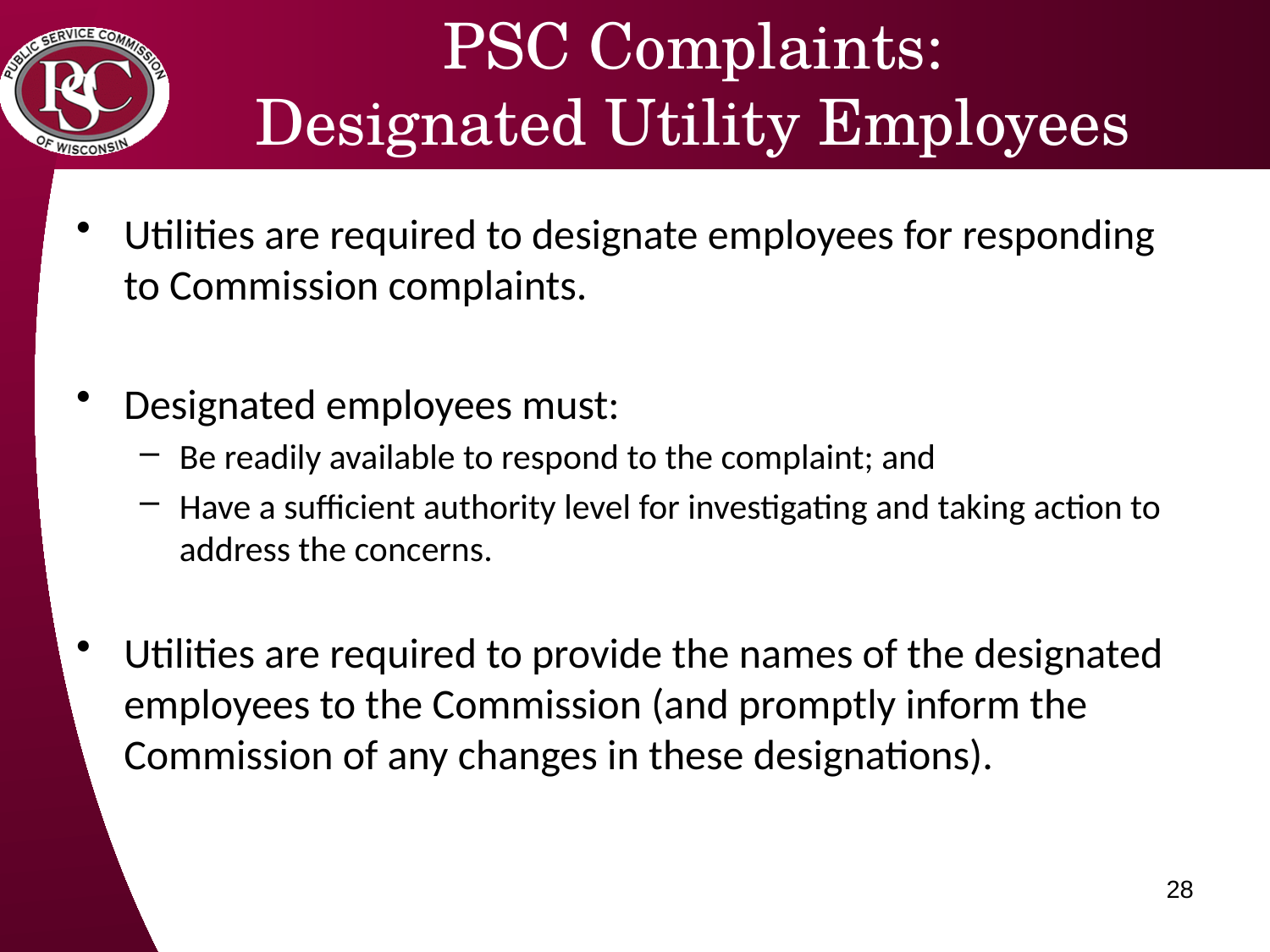

# PSC Complaints: Designated Utility Employees
Utilities are required to designate employees for responding to Commission complaints.

Designated employees must:
Be readily available to respond to the complaint; and
Have a sufficient authority level for investigating and taking action to address the concerns.

Utilities are required to provide the names of the designated employees to the Commission (and promptly inform the Commission of any changes in these designations).

28